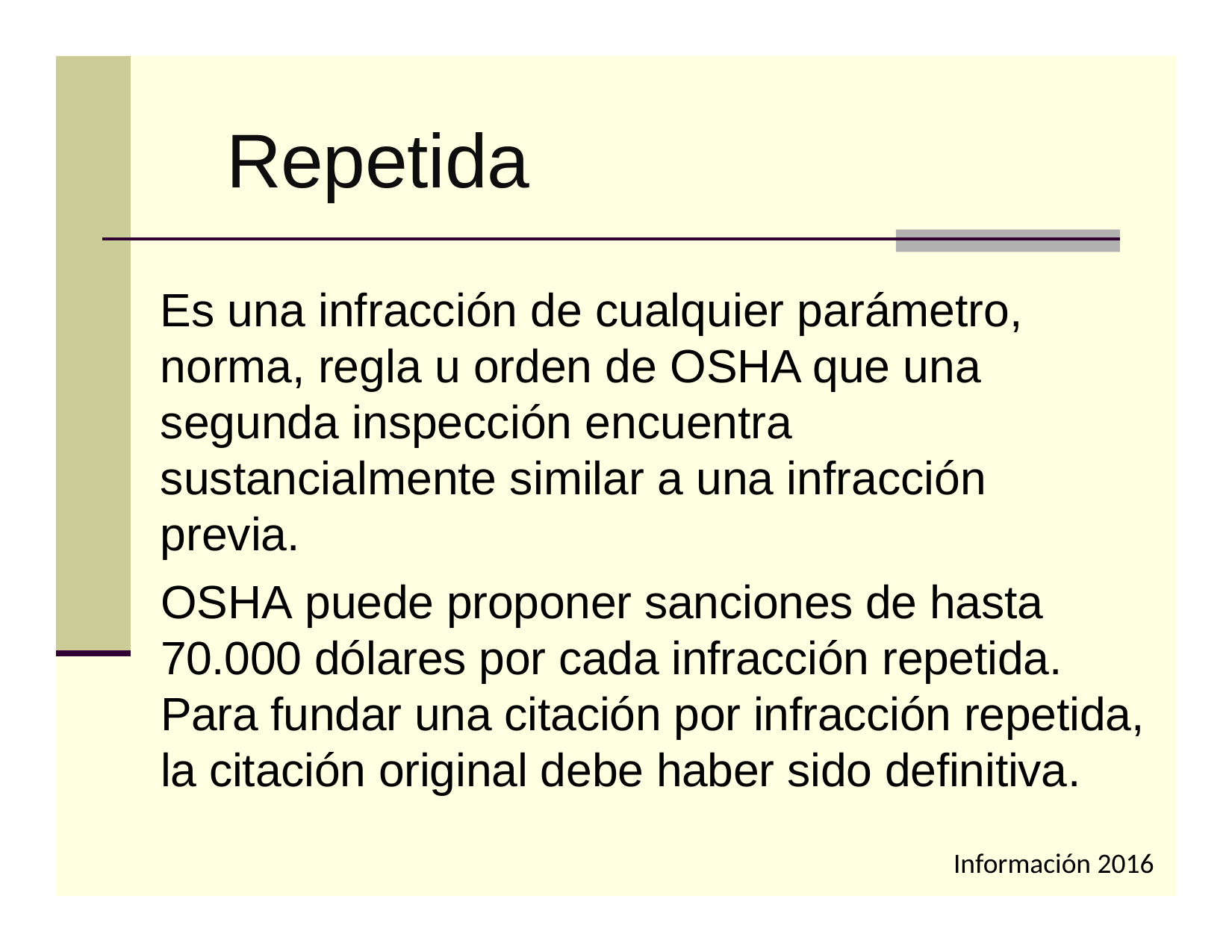

# Repetida
Es una infracción de cualquier parámetro, norma, regla u orden de OSHA que una segunda inspección encuentra sustancialmente similar a una infracción previa.

OSHA puede proponer sanciones de hasta 70.000 dólares por cada infracción repetida. Para fundar una citación por infracción repetida, la citación original debe haber sido definitiva.
Información 2016